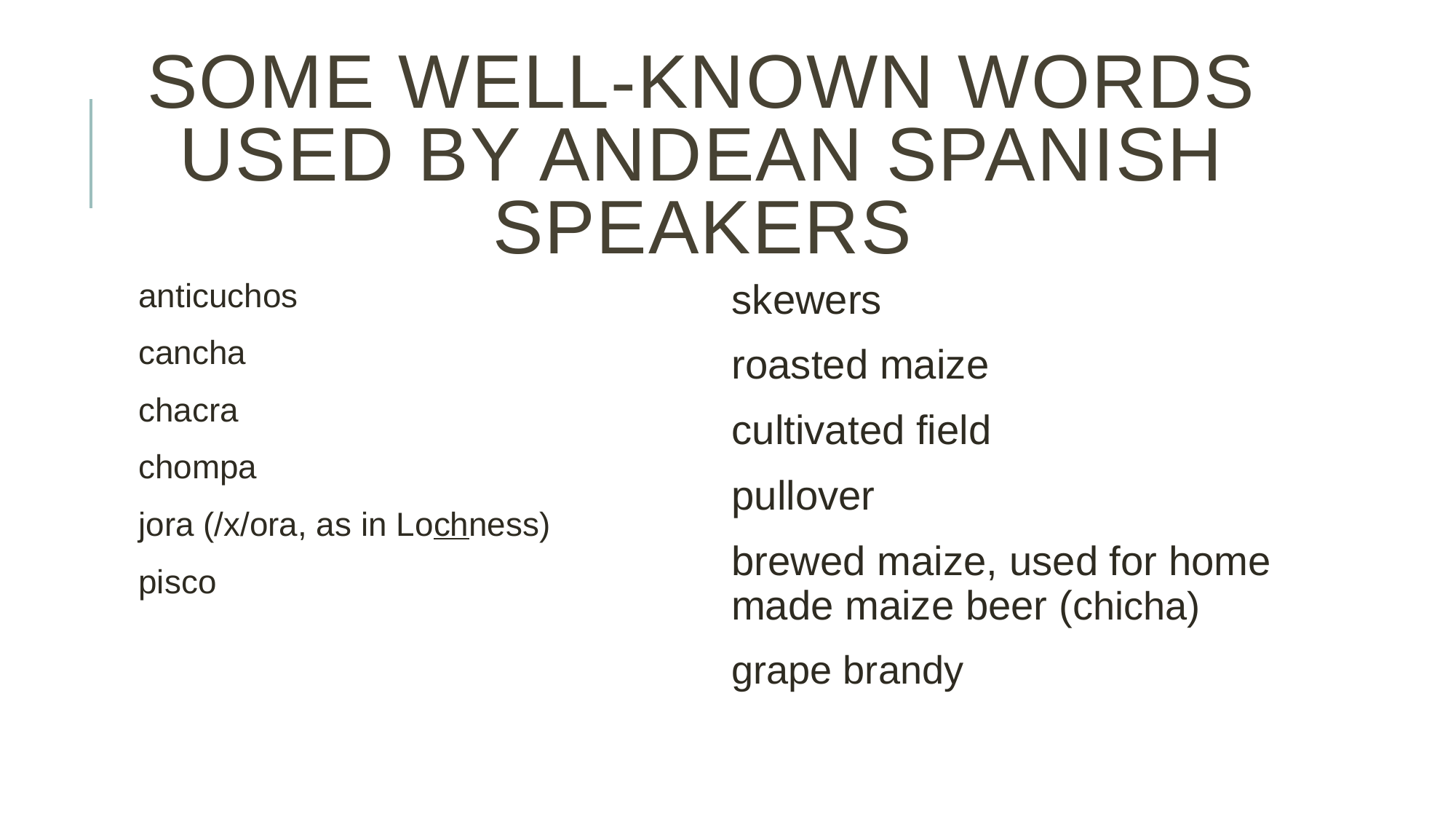

# Some well-known words used by Andean Spanish speakers
anticuchos
cancha
chacra
chompa
jora (/x/ora, as in Lochness)
pisco

skewers
roasted maize
cultivated field
pullover
brewed maize, used for home made maize beer (chicha)
grape brandy